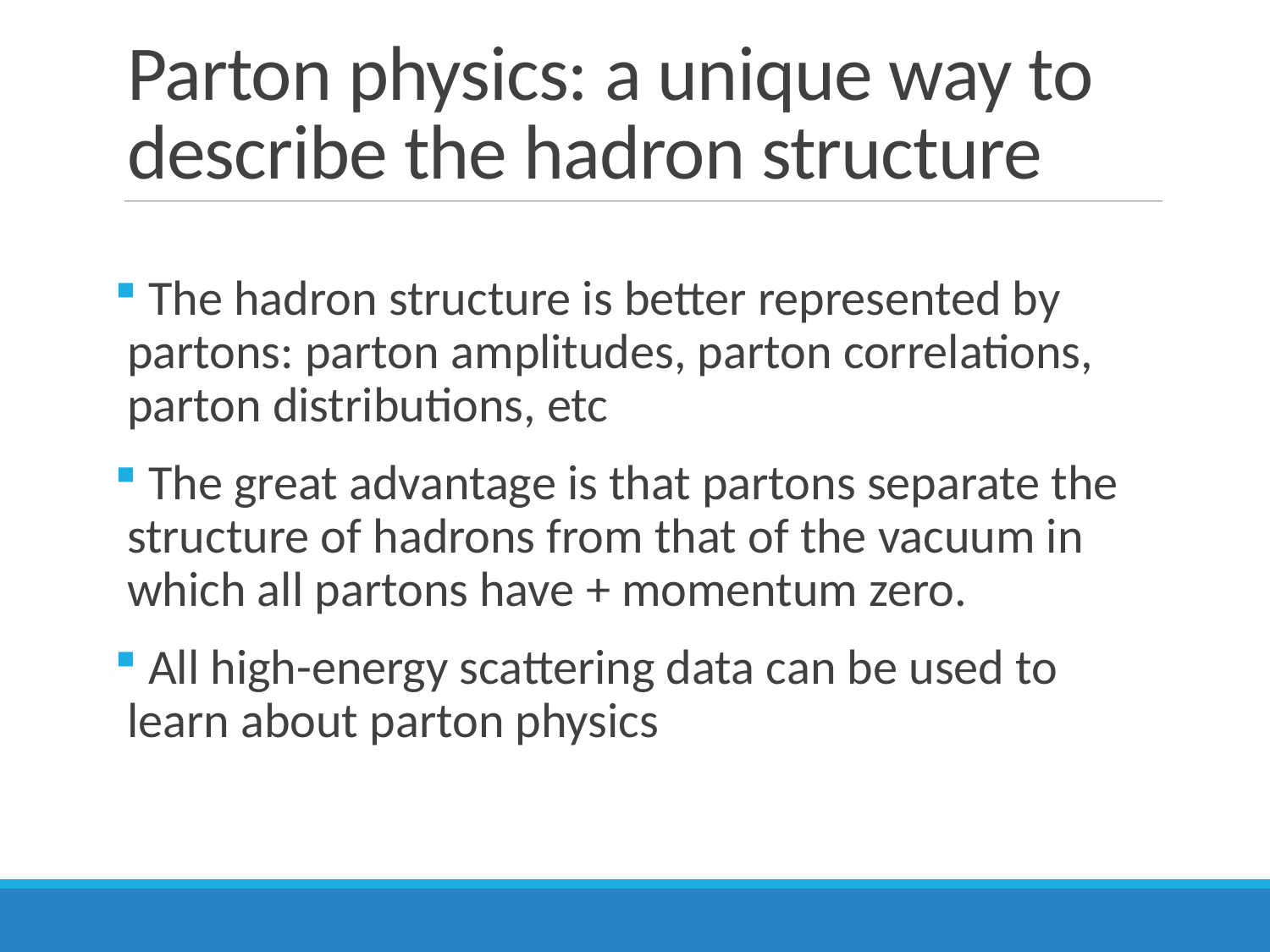

# Parton physics: a unique way to describe the hadron structure
 The hadron structure is better represented by partons: parton amplitudes, parton correlations, parton distributions, etc
 The great advantage is that partons separate the structure of hadrons from that of the vacuum in which all partons have + momentum zero.
 All high-energy scattering data can be used to learn about parton physics